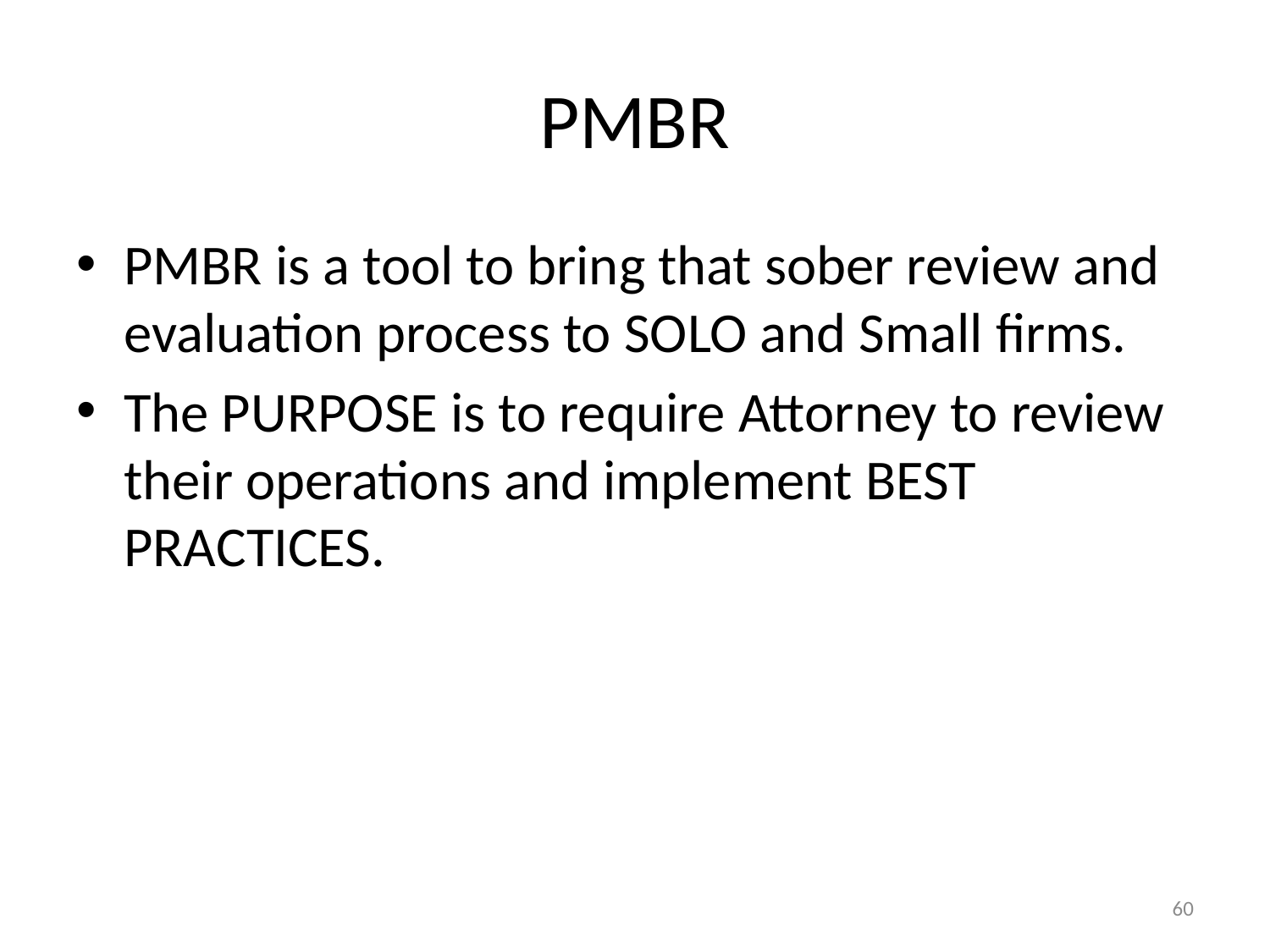

# PMBR
PMBR is a tool to bring that sober review and evaluation process to SOLO and Small firms.
The PURPOSE is to require Attorney to review their operations and implement BEST PRACTICES.
60